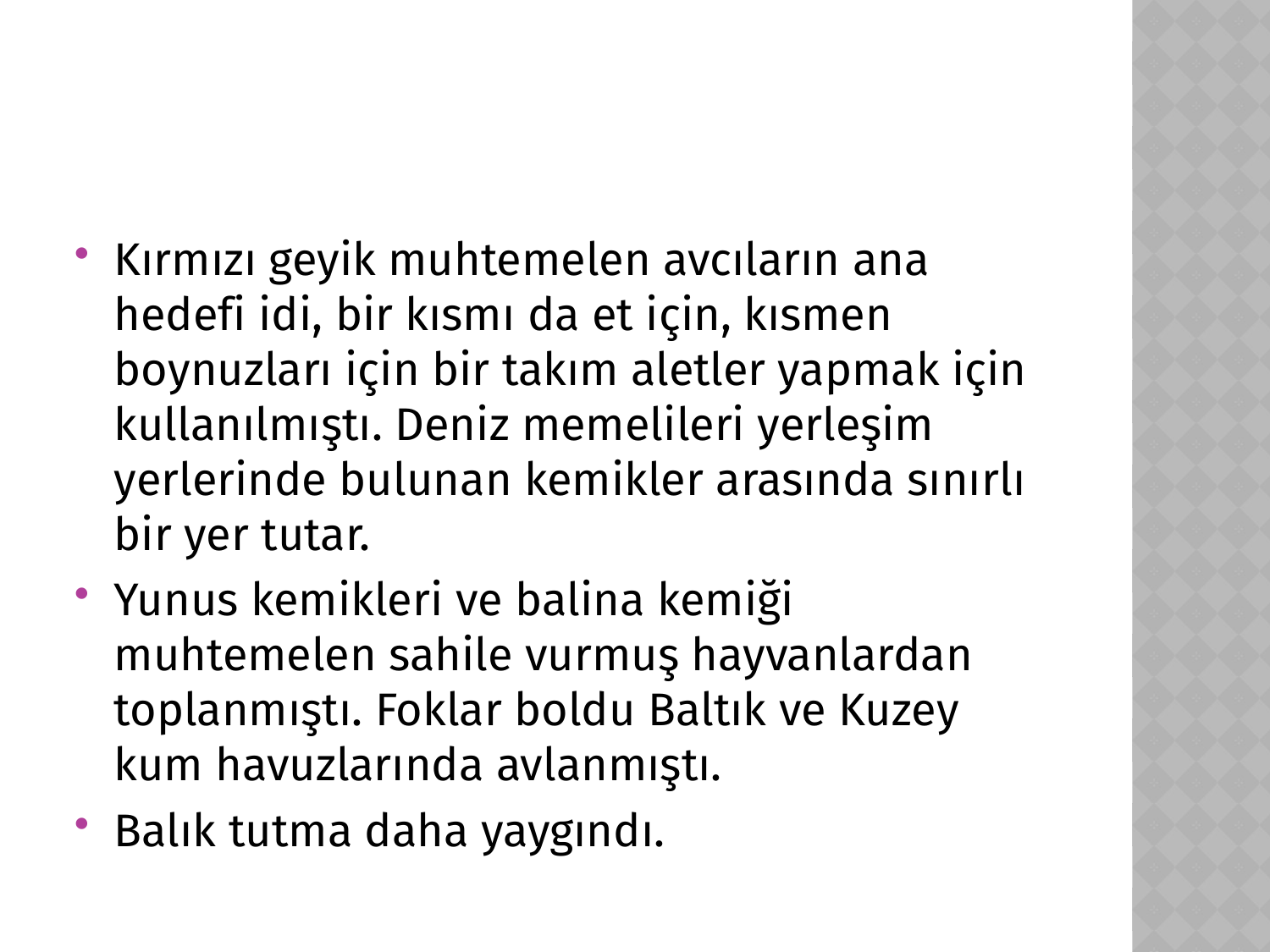

#
Kırmızı geyik muhtemelen avcıların ana hedefi idi, bir kısmı da et için, kısmen boynuzları için bir takım aletler yapmak için kullanılmıştı. Deniz memelileri yerleşim yerlerinde bulunan kemikler arasında sınırlı bir yer tutar.
Yunus kemikleri ve balina kemiği muhtemelen sahile vurmuş hayvanlardan toplanmıştı. Foklar boldu Baltık ve Kuzey kum havuzlarında avlanmıştı.
Balık tutma daha yaygındı.